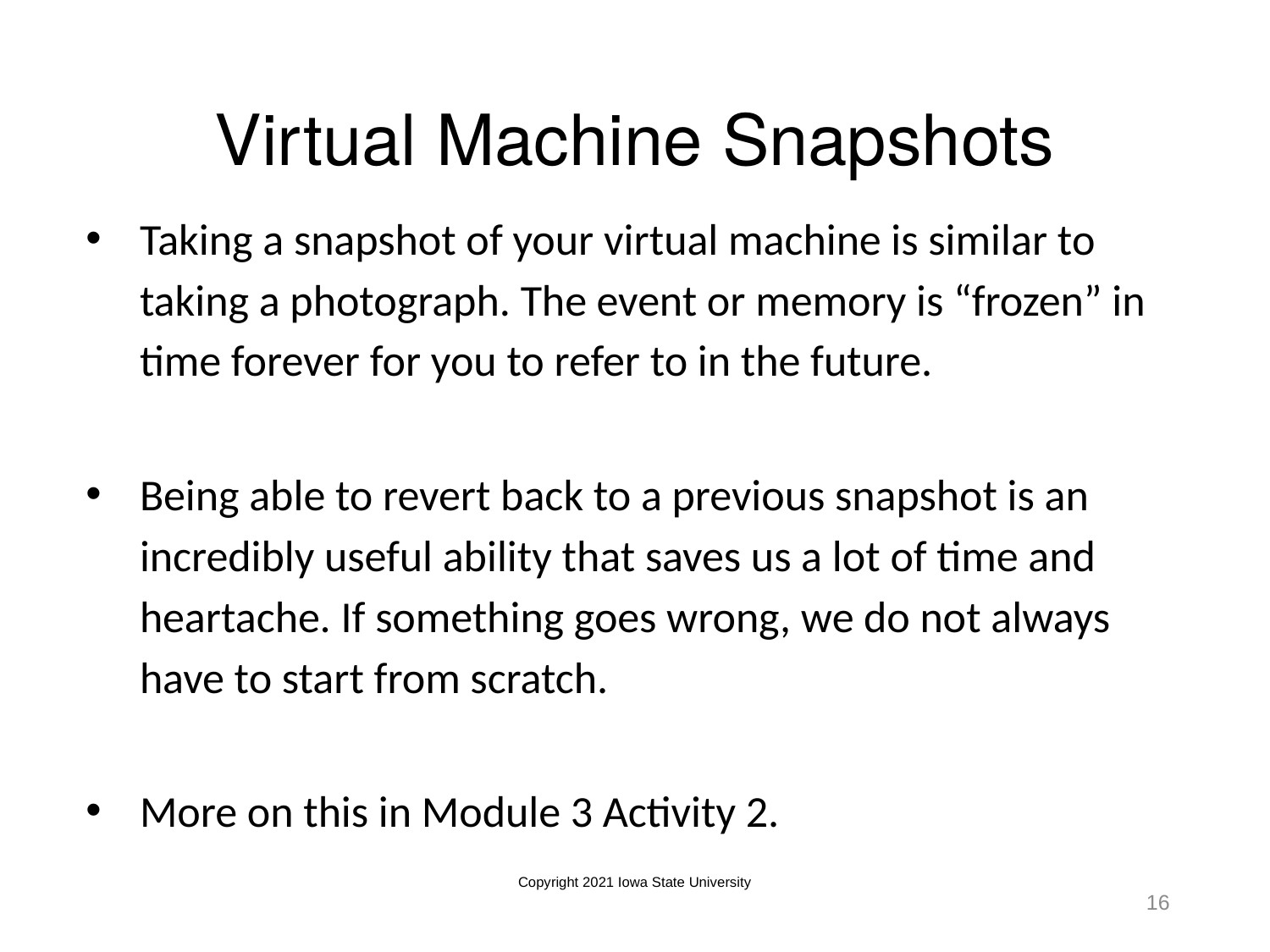

# Virtual Machine Snapshots
Taking a snapshot of your virtual machine is similar to taking a photograph. The event or memory is “frozen” in time forever for you to refer to in the future.

Being able to revert back to a previous snapshot is an incredibly useful ability that saves us a lot of time and heartache. If something goes wrong, we do not always have to start from scratch.

More on this in Module 3 Activity 2.
Copyright 2021 Iowa State University
16